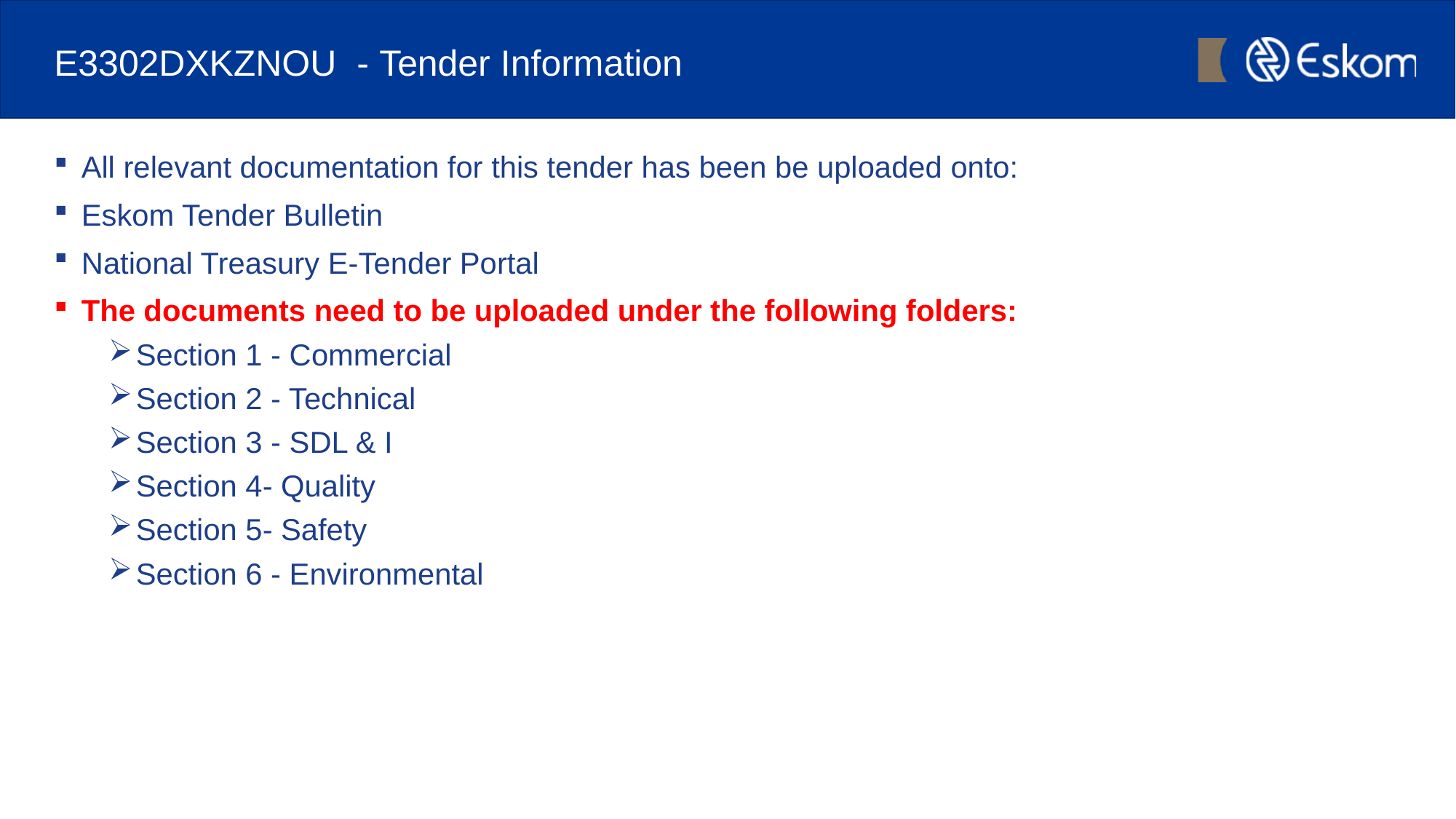

# E3302DXKZNOU  - Tender Information
All relevant documentation for this tender has been be uploaded onto:
Eskom Tender Bulletin
National Treasury E-Tender Portal
The documents need to be uploaded under the following folders:
Section 1 - Commercial
Section 2 - Technical
Section 3 - SDL & I
Section 4- Quality
Section 5- Safety
Section 6 - Environmental